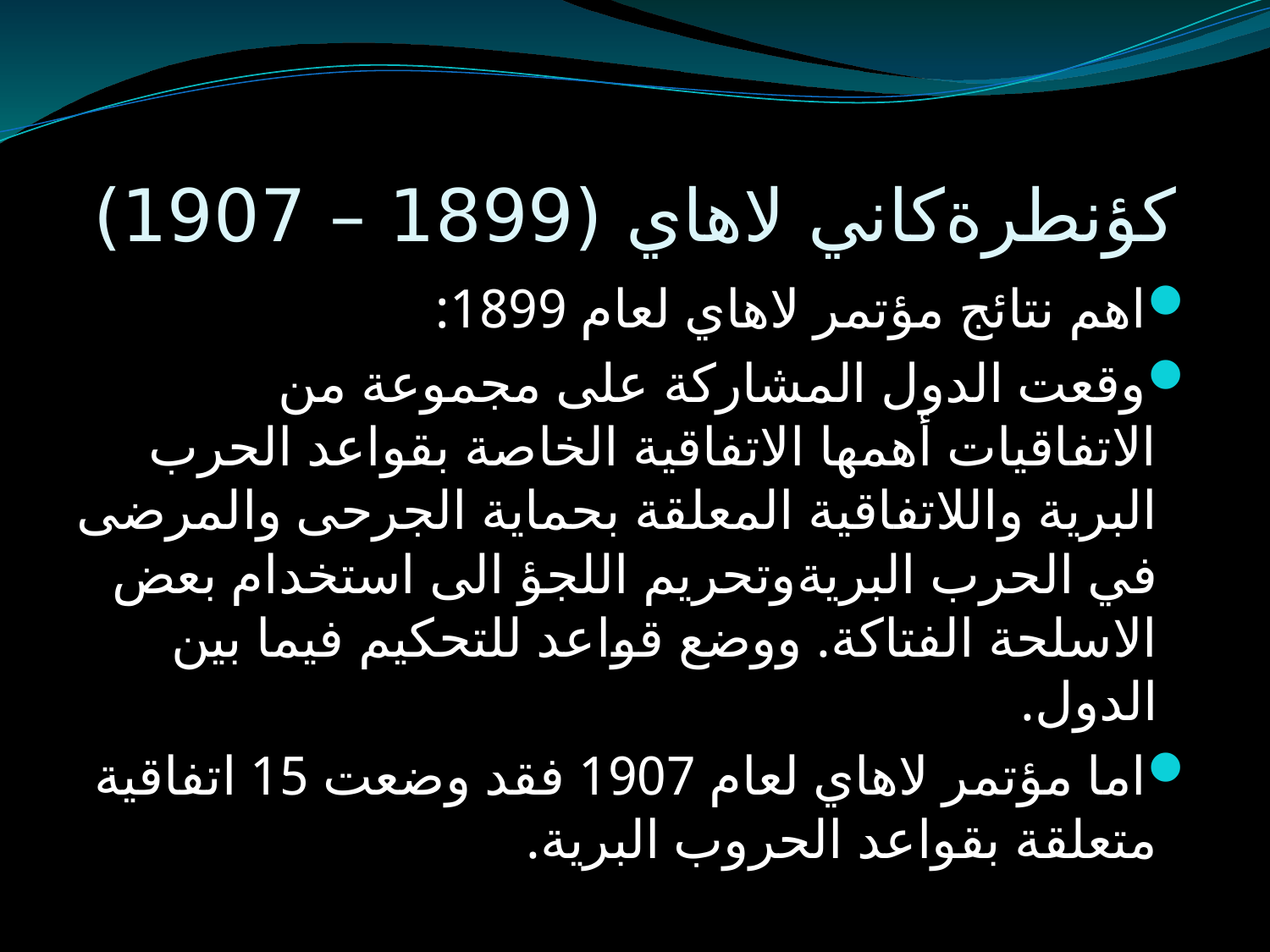

# كؤنطرةكاني لاهاي (1899 – 1907)
اهم نتائج مؤتمر لاهاي لعام 1899:
وقعت الدول المشاركة على مجموعة من الاتفاقيات أهمها الاتفاقية الخاصة بقواعد الحرب البرية واللاتفاقية المعلقة بحماية الجرحى والمرضى في الحرب البريةوتحريم اللجؤ الى استخدام بعض الاسلحة الفتاكة. ووضع قواعد للتحكيم فيما بين الدول.
اما مؤتمر لاهاي لعام 1907 فقد وضعت 15 اتفاقية متعلقة بقواعد الحروب البرية.